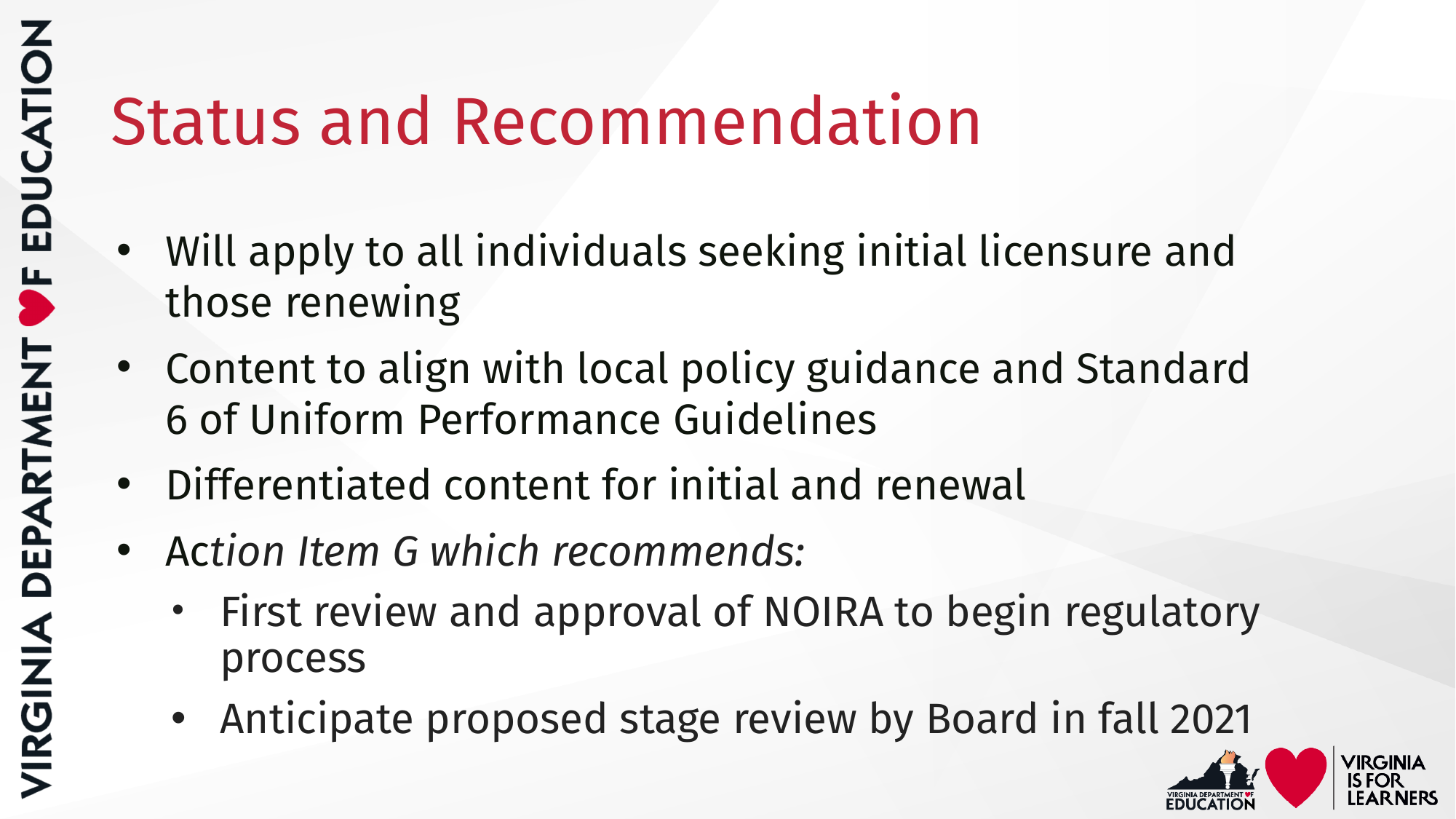

# Status and Recommendation
Will apply to all individuals seeking initial licensure and those renewing
Content to align with local policy guidance and Standard 6 of Uniform Performance Guidelines
Differentiated content for initial and renewal
Action Item G which recommends:
First review and approval of NOIRA to begin regulatory process
Anticipate proposed stage review by Board in fall 2021